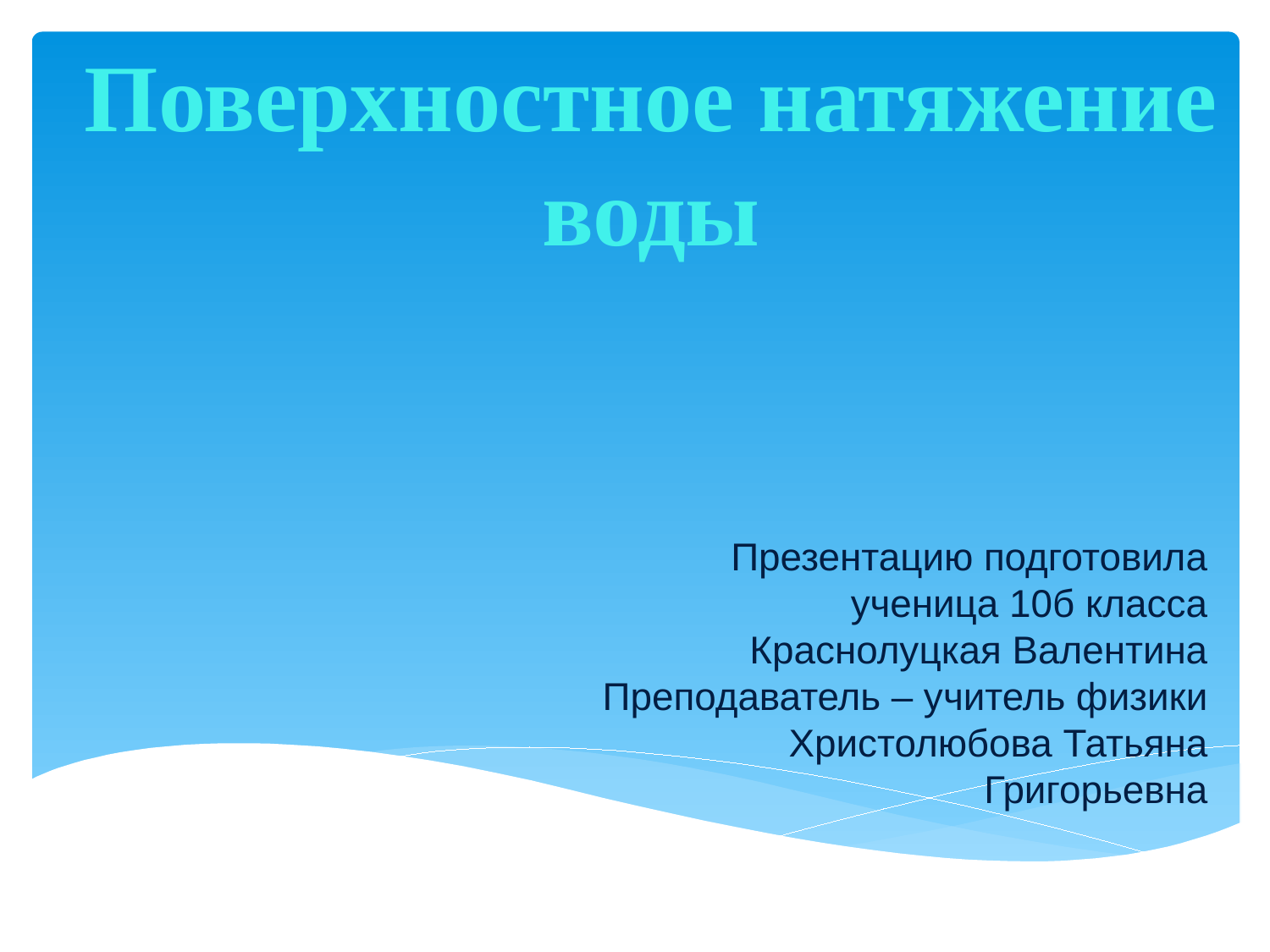

Поверхностное натяжение воды
Презентацию подготовила
ученица 10б класса
Краснолуцкая Валентина
Преподаватель – учитель физики
Христолюбова Татьяна Григорьевна